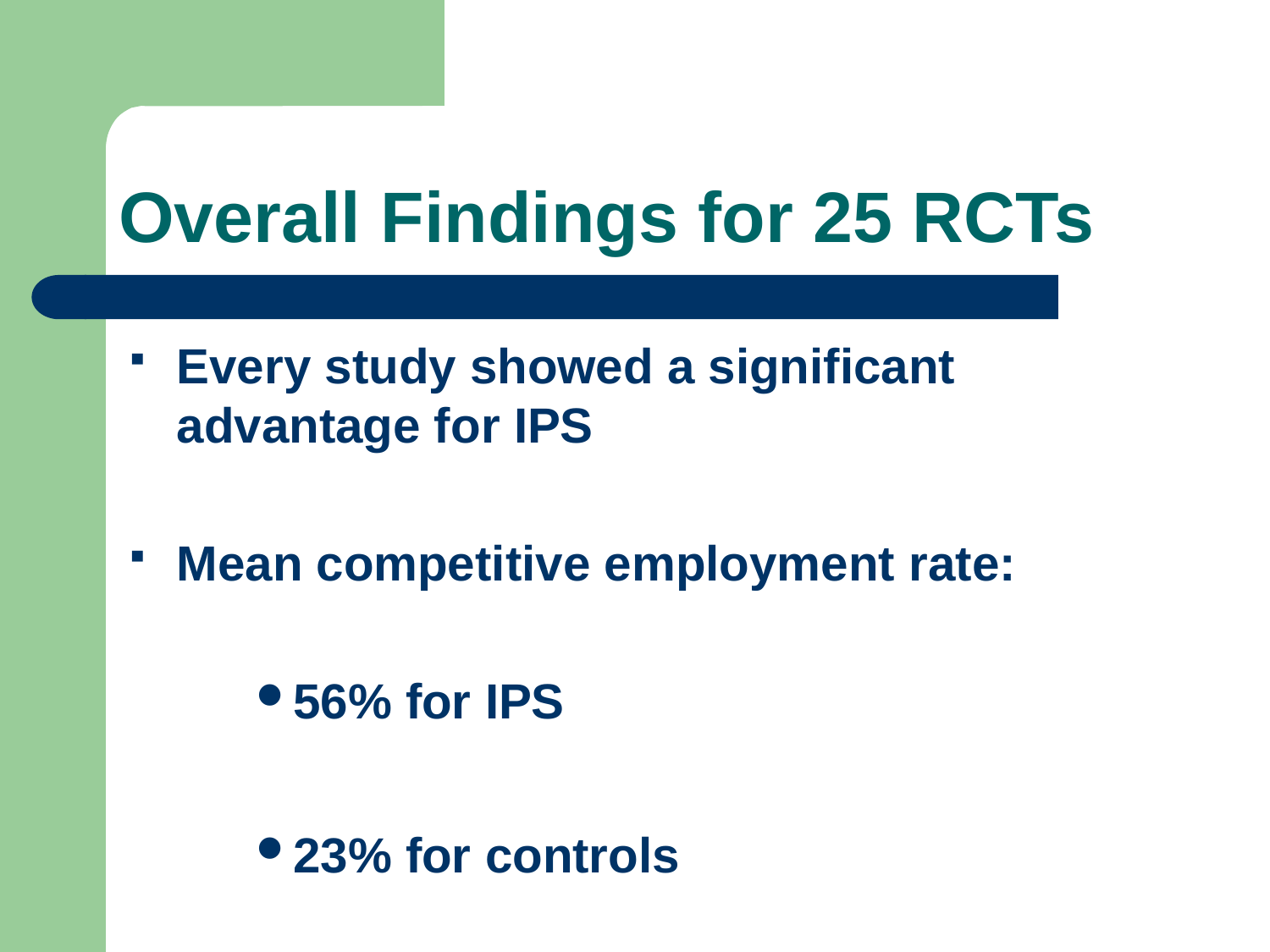

# Overall Findings for 25 RCTs
Every study showed a significant advantage for IPS

Mean competitive employment rate:

56% for IPS

23% for controls